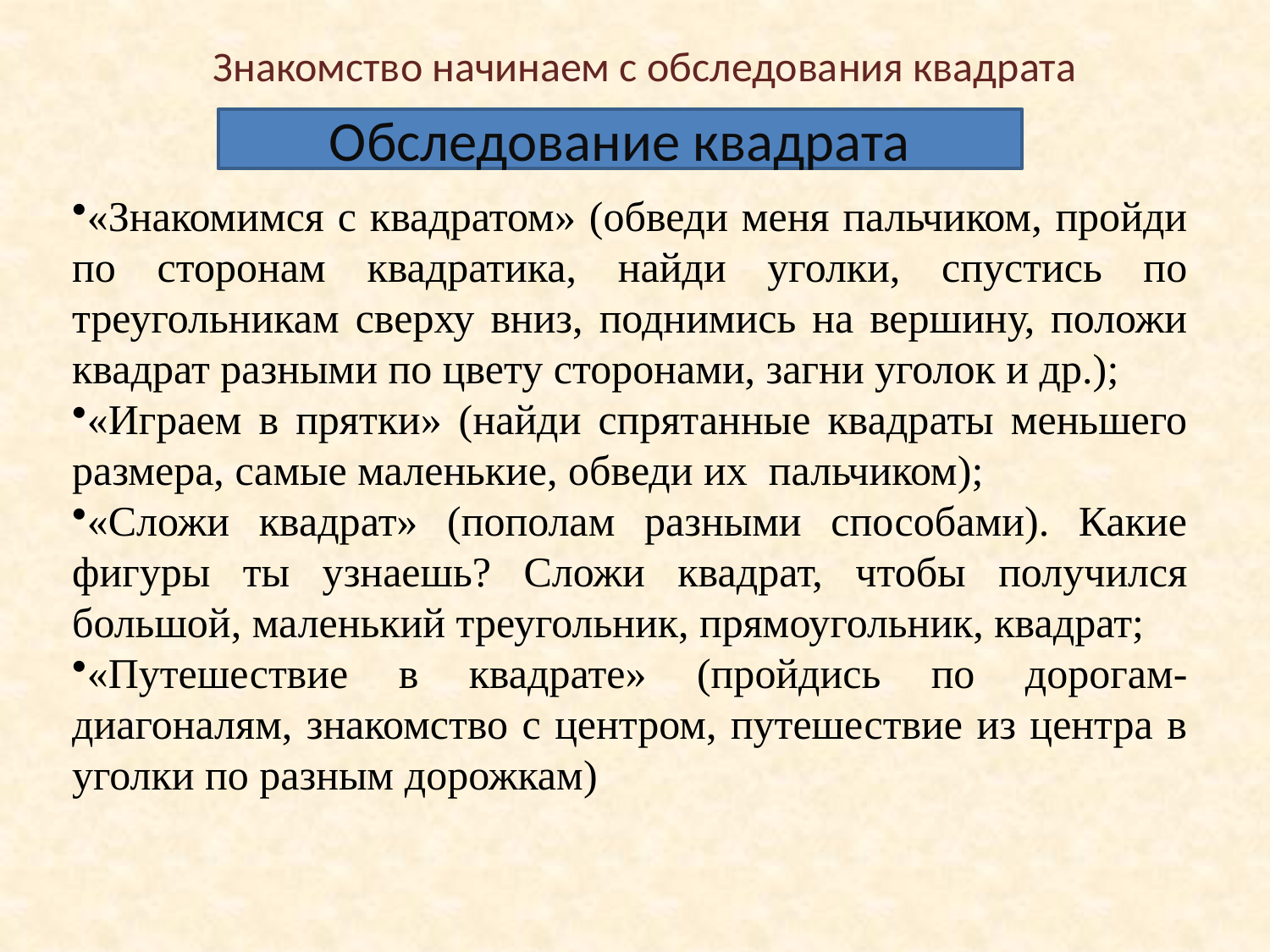

Знакомство начинаем с обследования квадрата
Обследование квадрата

«Знакомимся с квадратом» (обведи меня пальчиком, пройди по сторонам квадратика, найди уголки, спустись по треугольникам сверху вниз, поднимись на вершину, положи квадрат разными по цвету сторонами, загни уголок и др.);
«Играем в прятки» (найди спрятанные квадраты меньшего размера, самые маленькие, обведи их  пальчиком);
«Сложи квадрат» (пополам разными способами). Какие фигуры ты узнаешь? Сложи квадрат, чтобы получился большой, маленький треугольник, прямоугольник, квадрат;
«Путешествие в квадрате» (пройдись по дорогам-диагоналям, знакомство с центром, путешествие из центра в уголки по разным дорожкам)